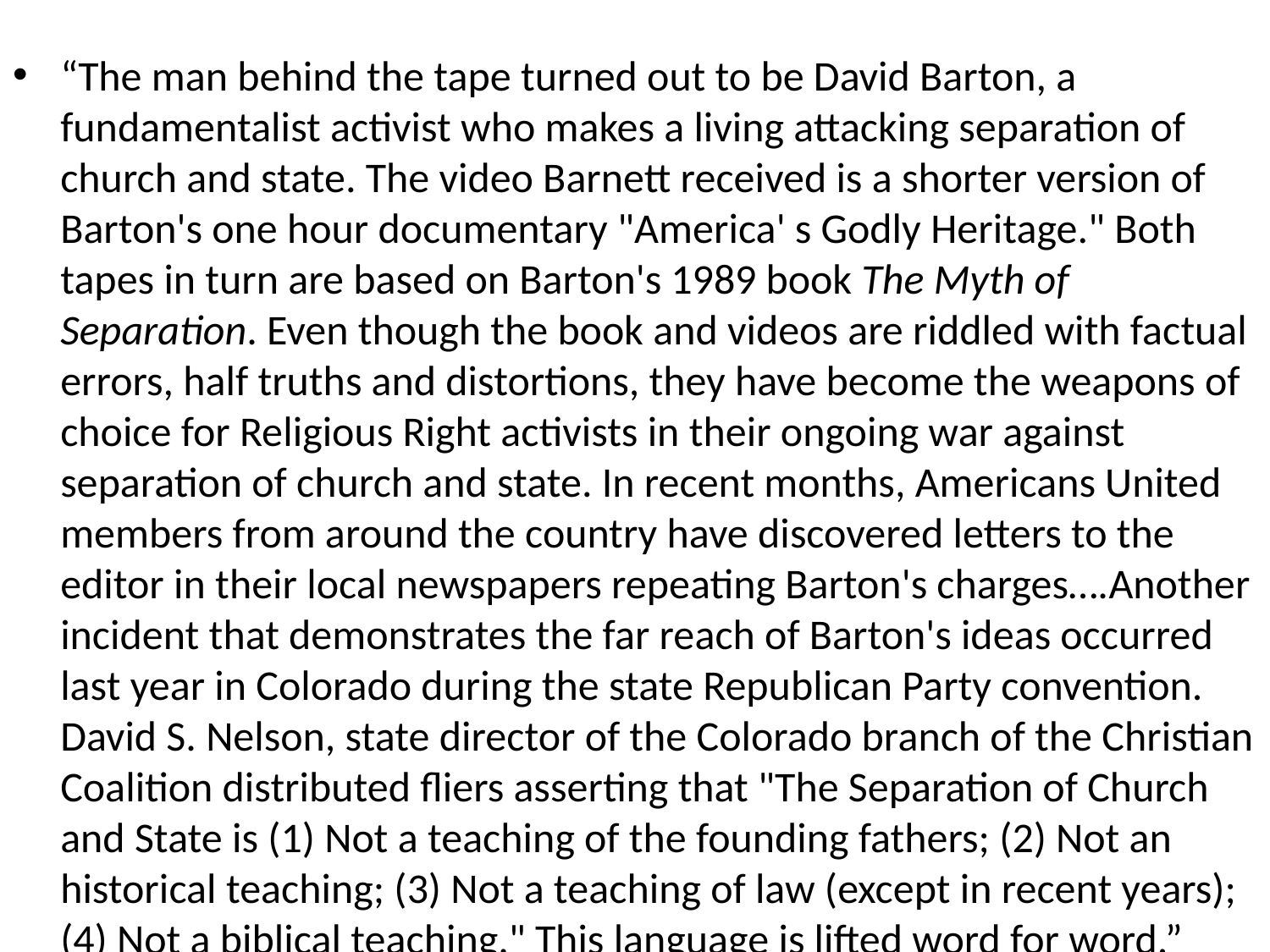

#
“The man behind the tape turned out to be David Barton, a fundamentalist activist who makes a living attacking separation of church and state. The video Barnett received is a shorter version of Barton's one hour documentary "America' s Godly Heritage." Both tapes in turn are based on Barton's 1989 book The Myth of Separation. Even though the book and videos are riddled with factual errors, half truths and distortions, they have become the weapons of choice for Religious Right activists in their ongoing war against separation of church and state. In recent months, Americans United members from around the country have discovered letters to the editor in their local newspapers repeating Barton's charges….Another incident that demonstrates the far reach of Barton's ideas occurred last year in Colorado during the state Republican Party convention. David S. Nelson, state director of the Colorado branch of the Christian Coalition distributed fliers asserting that "The Separation of Church and State is (1) Not a teaching of the founding fathers; (2) Not an historical teaching; (3) Not a teaching of law (except in recent years); (4) Not a biblical teaching." This language is lifted word for word.”